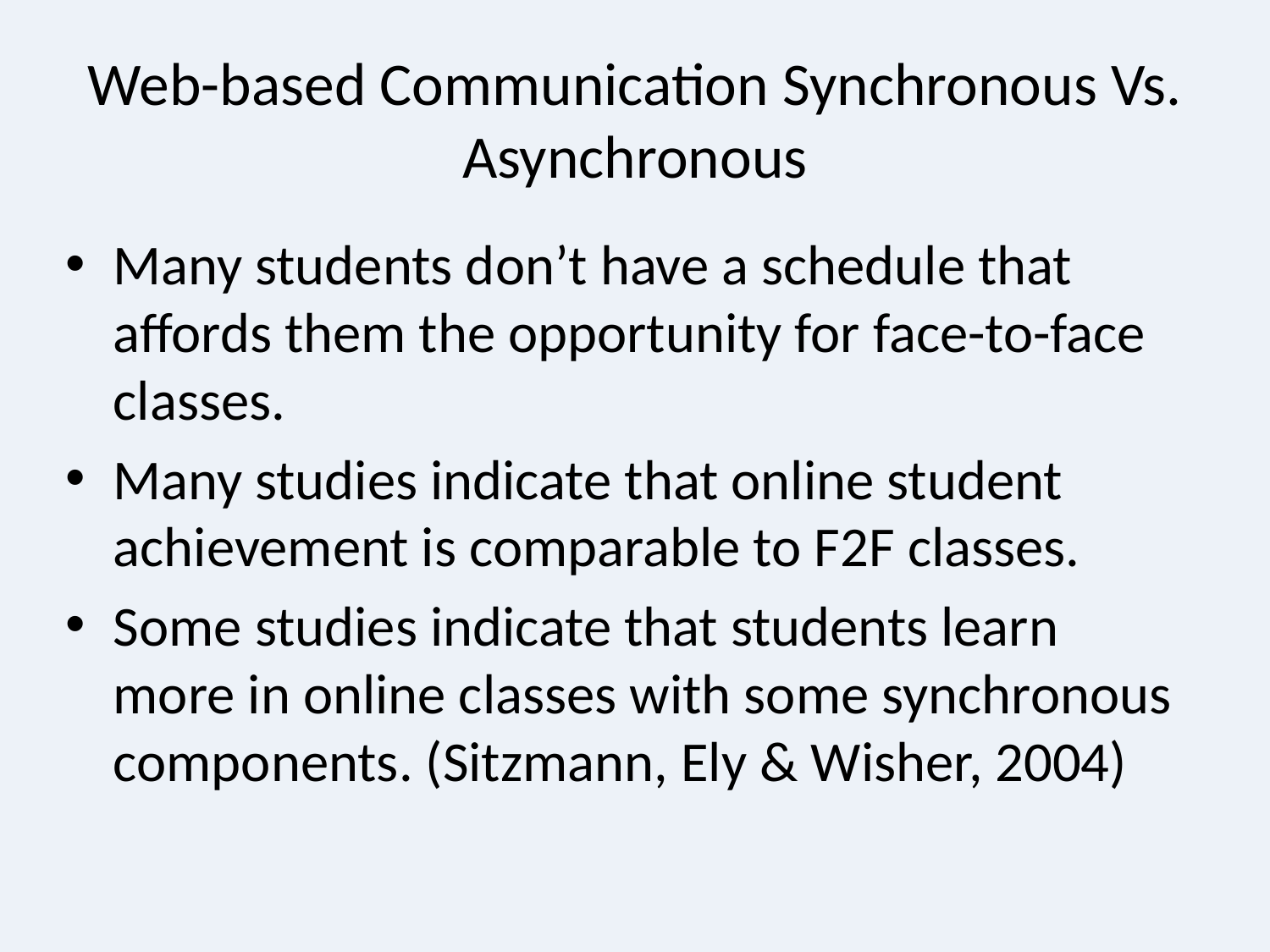

# Web-based Communication Synchronous Vs. Asynchronous
Many students don’t have a schedule that affords them the opportunity for face-to-face classes.
Many studies indicate that online student achievement is comparable to F2F classes.
Some studies indicate that students learn more in online classes with some synchronous components. (Sitzmann, Ely & Wisher, 2004)